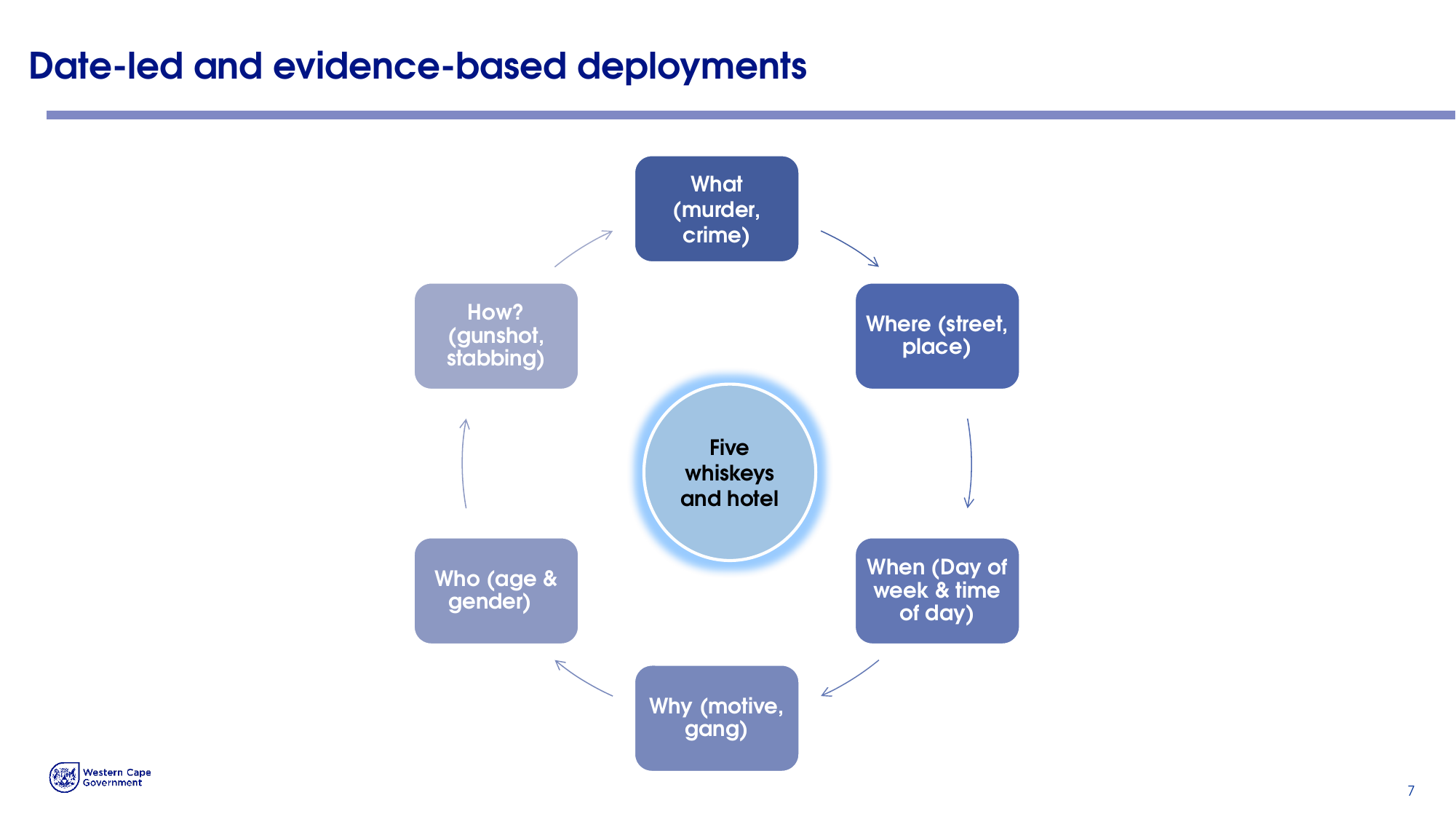

# Date-led and evidence-based deployments
What (murder, crime)
Where (street, place)
When (Day of week & time of day)
Why (motive, gang)
Who (age & gender)
How? (gunshot, stabbing)

Five whiskeys and hotel
7